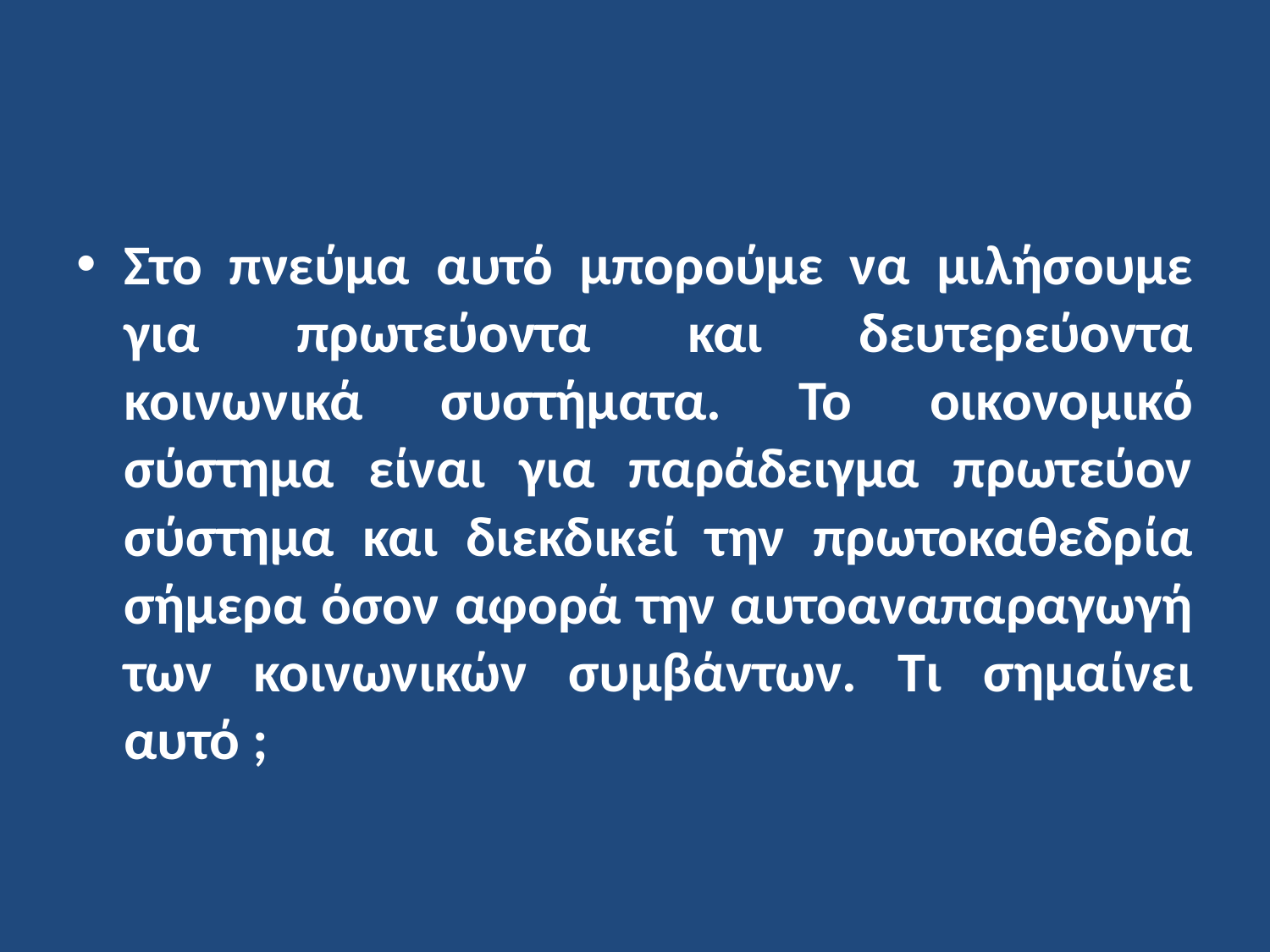

Στο πνεύμα αυτό μπορούμε να μιλήσουμε για πρωτεύοντα και δευτερεύοντα κοινωνικά συστήματα. Το οικονομικό σύστημα είναι για παράδειγμα πρωτεύον σύστημα και διεκδικεί την πρωτοκαθεδρία σήμερα όσον αφορά την αυτοαναπαραγωγή των κοινωνικών συμβάντων. Τι σημαίνει αυτό ;